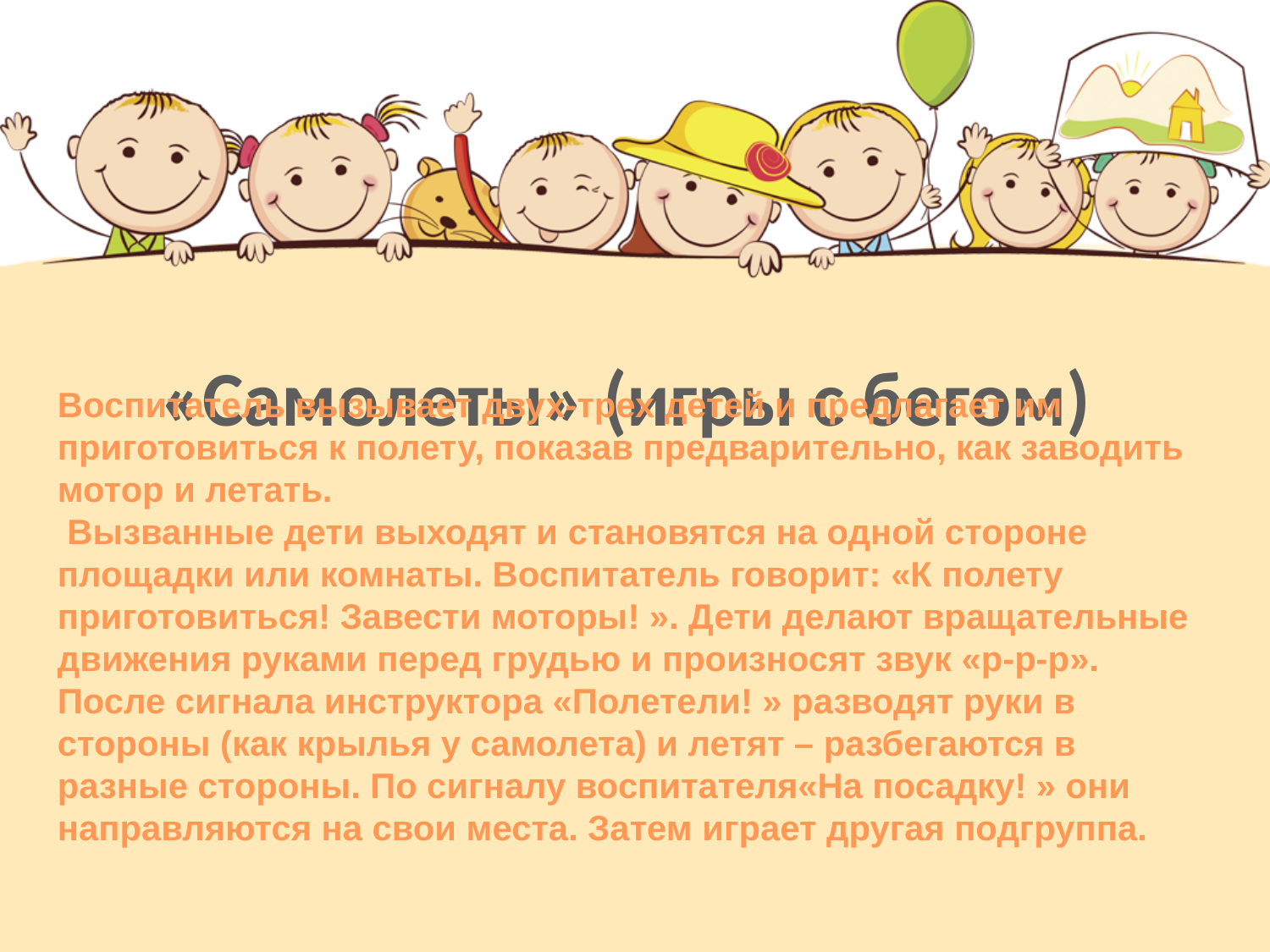

# «Самолеты» (игры с бегом)
Воспитатель вызывает двух-трех детей и предлагает им приготовиться к полету, показав предварительно, как заводить мотор и летать.
 Вызванные дети выходят и становятся на одной стороне площадки или комнаты. Воспитатель говорит: «К полету приготовиться! Завести моторы! ». Дети делают вращательные движения руками перед грудью и произносят звук «р-р-р». После сигнала инструктора «Полетели! » разводят руки в стороны (как крылья у самолета) и летят – разбегаются в разные стороны. По сигналу воспитателя«На посадку! » они направляются на свои места. Затем играет другая подгруппа.